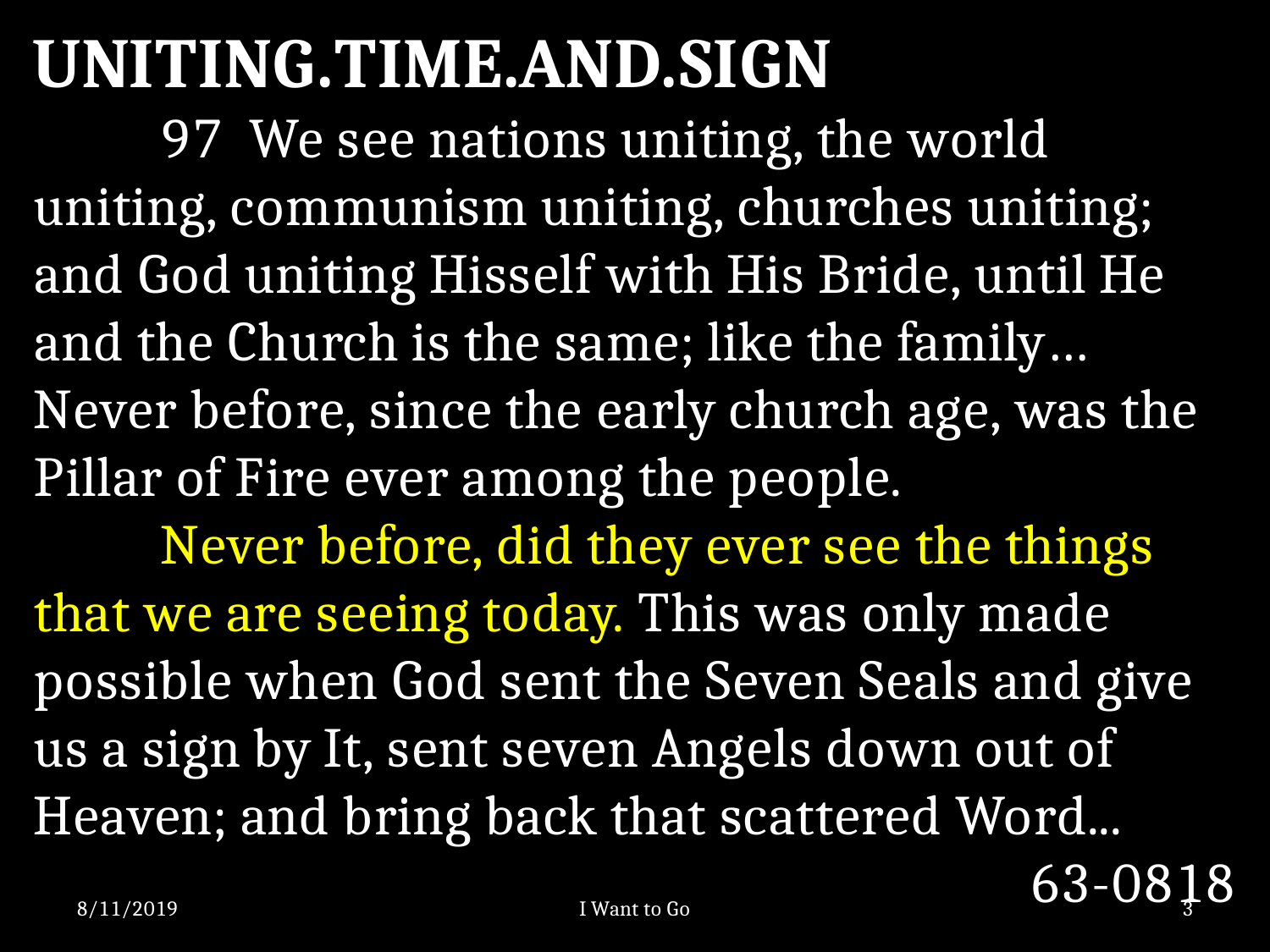

UNITING.TIME.AND.SIGN
	97  We see nations uniting, the world uniting, communism uniting, churches uniting; and God uniting Hisself with His Bride, until He and the Church is the same; like the family… Never before, since the early church age, was the Pillar of Fire ever among the people.
	Never before, did they ever see the things that we are seeing today. This was only made possible when God sent the Seven Seals and give us a sign by It, sent seven Angels down out of Heaven; and bring back that scattered Word...
63-0818
8/11/2019
I Want to Go
3